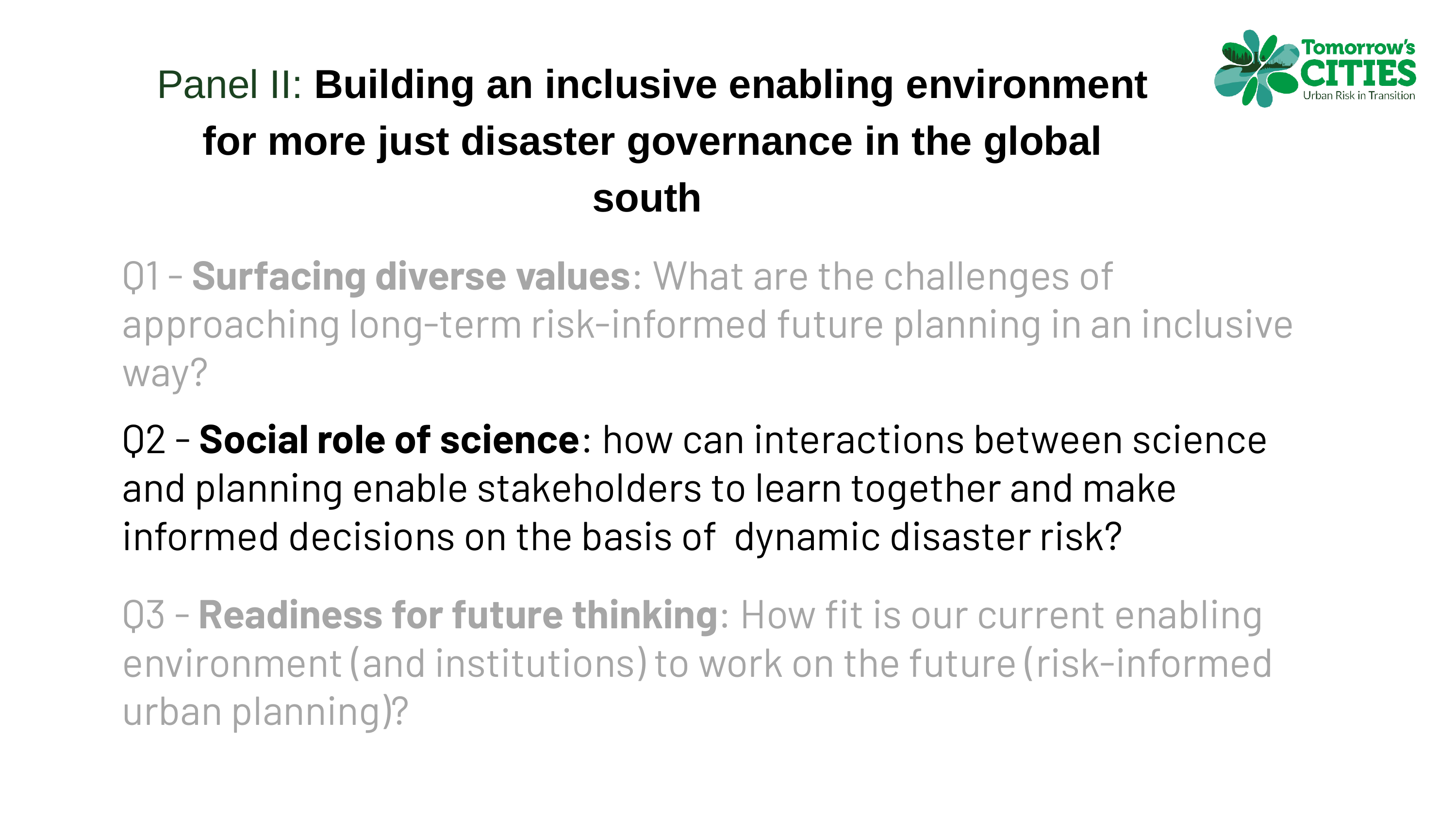

Panel II: Building an inclusive enabling environment for more just disaster governance in the global south
Q1 - Surfacing diverse values: What are the challenges of approaching long-term risk-informed future planning in an inclusive way?
Q2 - Social role of science: how can interactions between science and planning enable stakeholders to learn together and make informed decisions on the basis of  dynamic disaster risk?
Q3 - Readiness for future thinking: How fit is our current enabling environment (and institutions) to work on the future (risk-informed urban planning)?